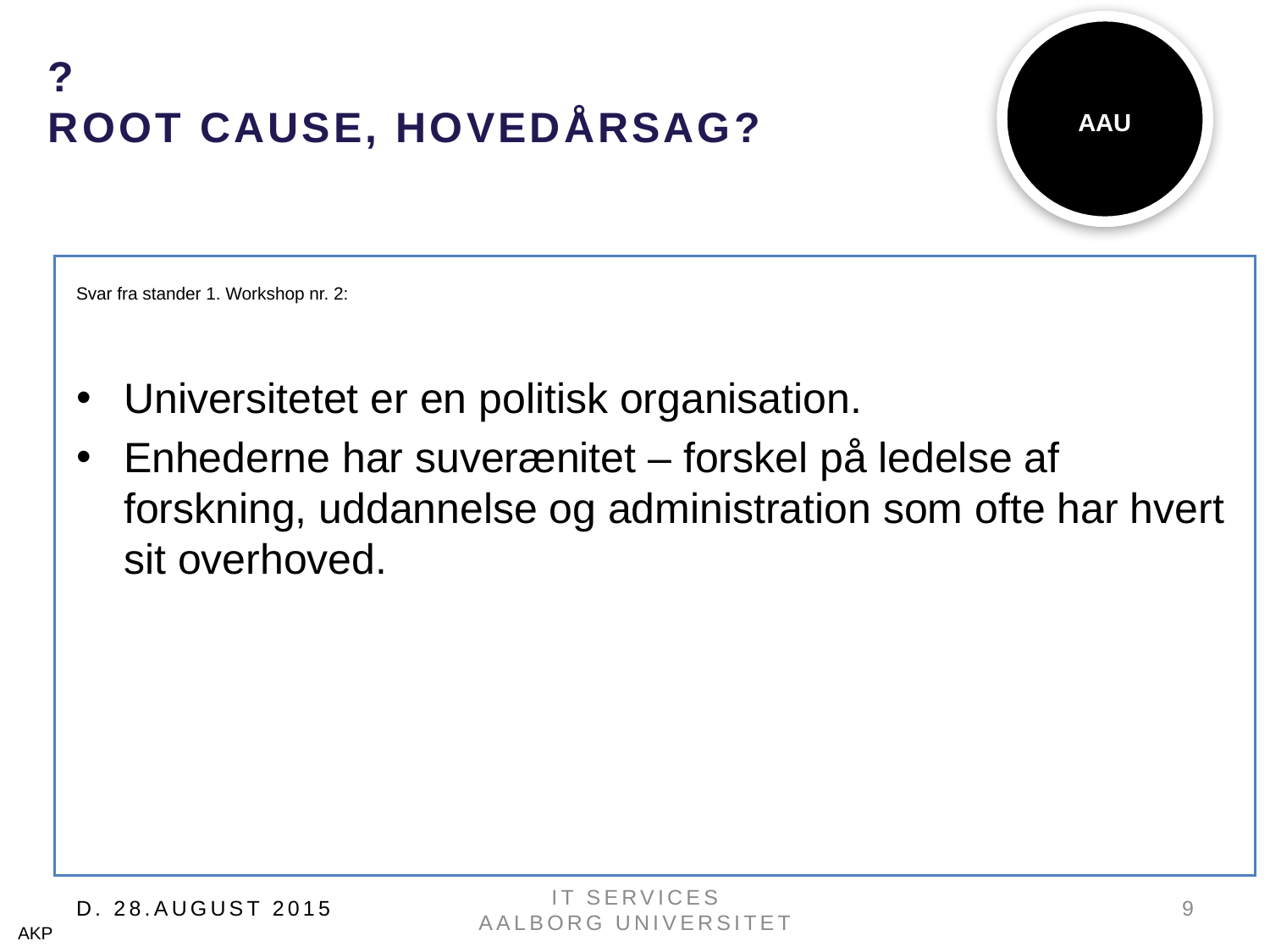

# ? Root Cause, hovedårsag?
AAU

Svar fra stander 1. Workshop nr. 2:

Universitetet er en politisk organisation.
Enhederne har suverænitet – forskel på ledelse af forskning, uddannelse og administration som ofte har hvert sit overhoved.

IT SERVICES
AALBORG Universitet
d. 28.august 2015
9
AKP